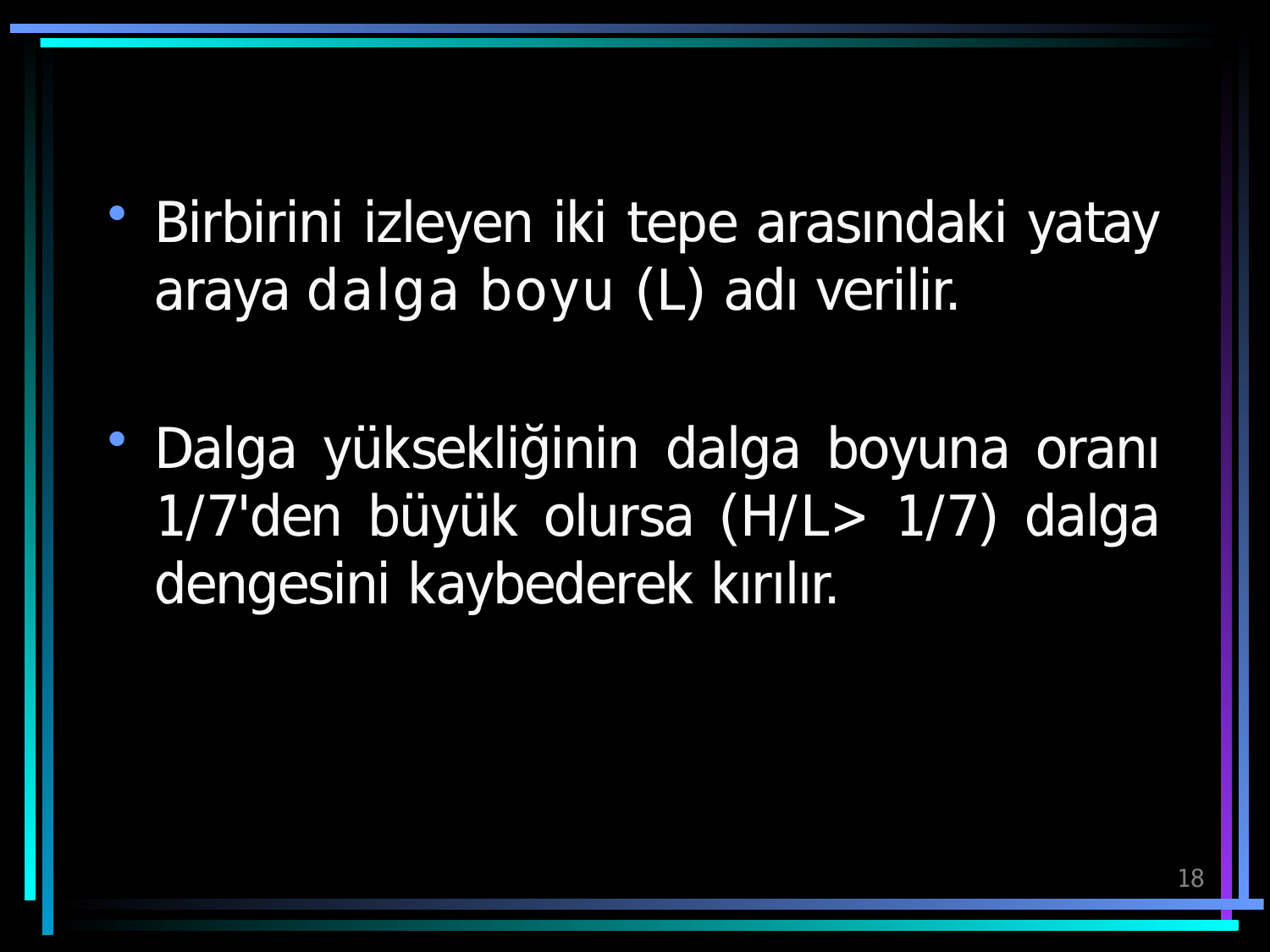

Birbirini izleyen iki tepe arasındaki yatay araya dalga boyu (L) adı verilir.

Dalga yüksekliğinin dalga boyuna oranı 1/7'den büyük olursa (H/L> 1/7) dalga dengesini kaybederek kırılır.

18